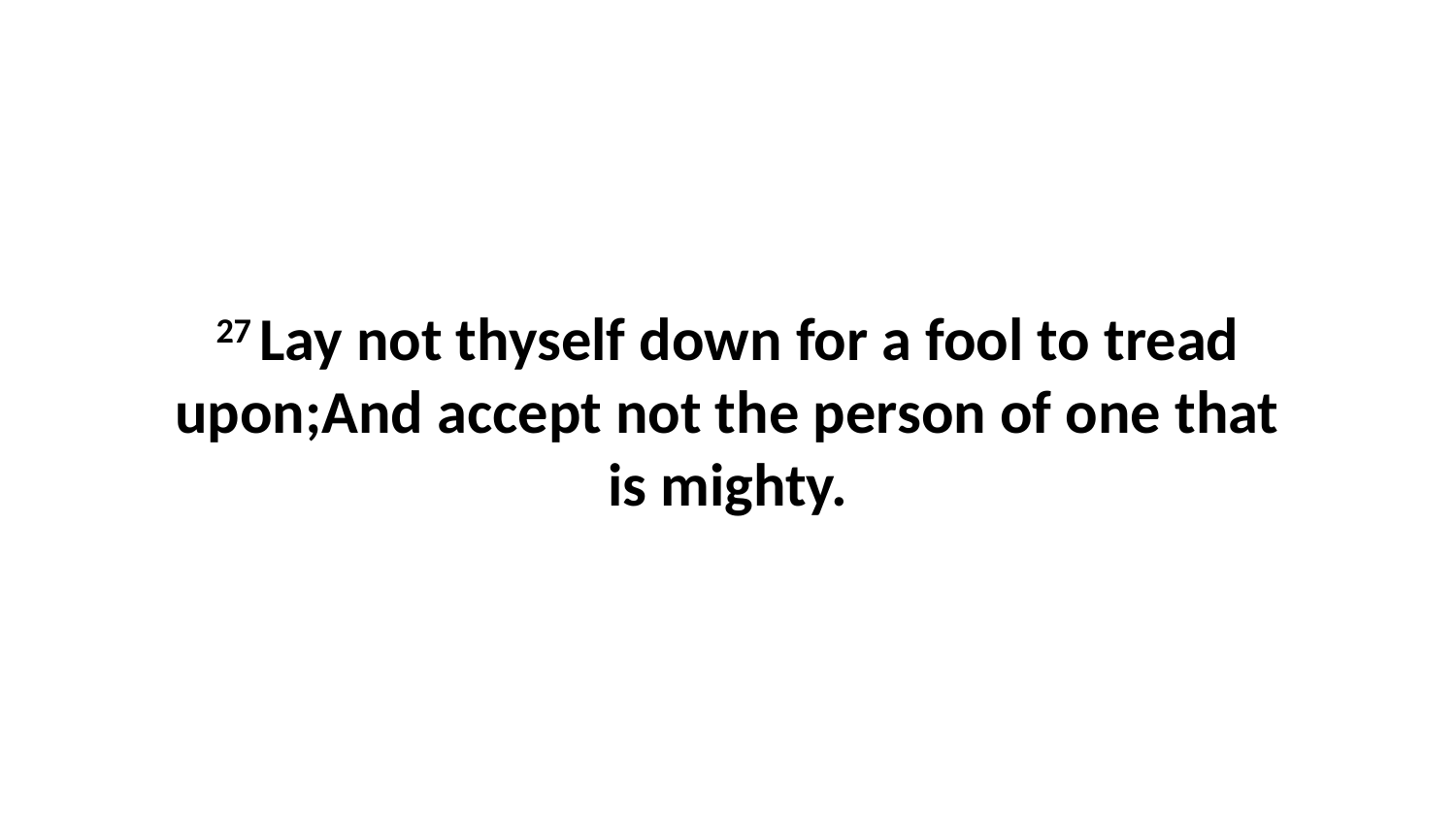

27 Lay not thyself down for a fool to tread upon;And accept not the person of one that is mighty.